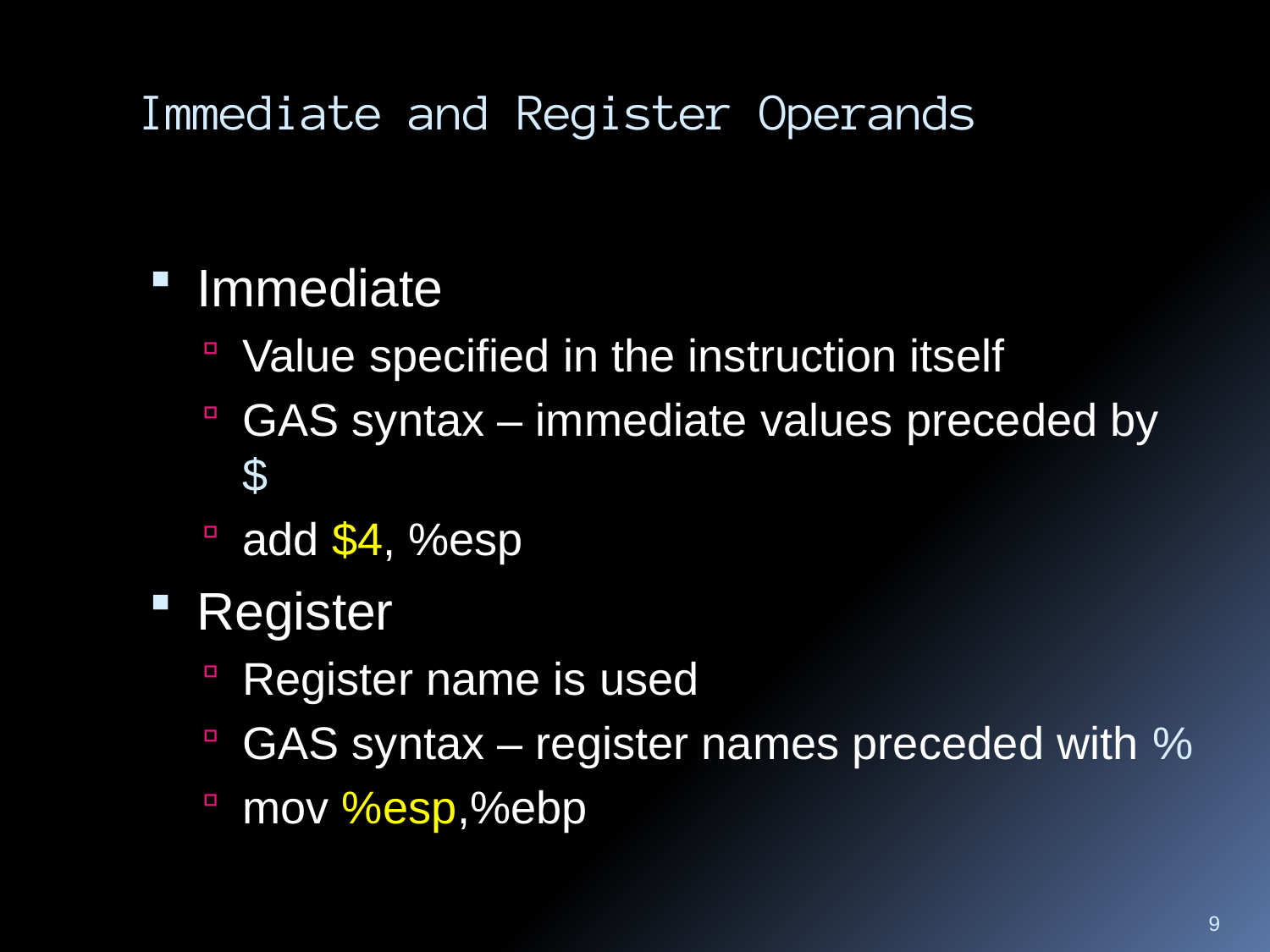

# Immediate and Register Operands
Immediate
Value specified in the instruction itself
GAS syntax – immediate values preceded by $
add $4, %esp
Register
Register name is used
GAS syntax – register names preceded with %
mov %esp,%ebp
9